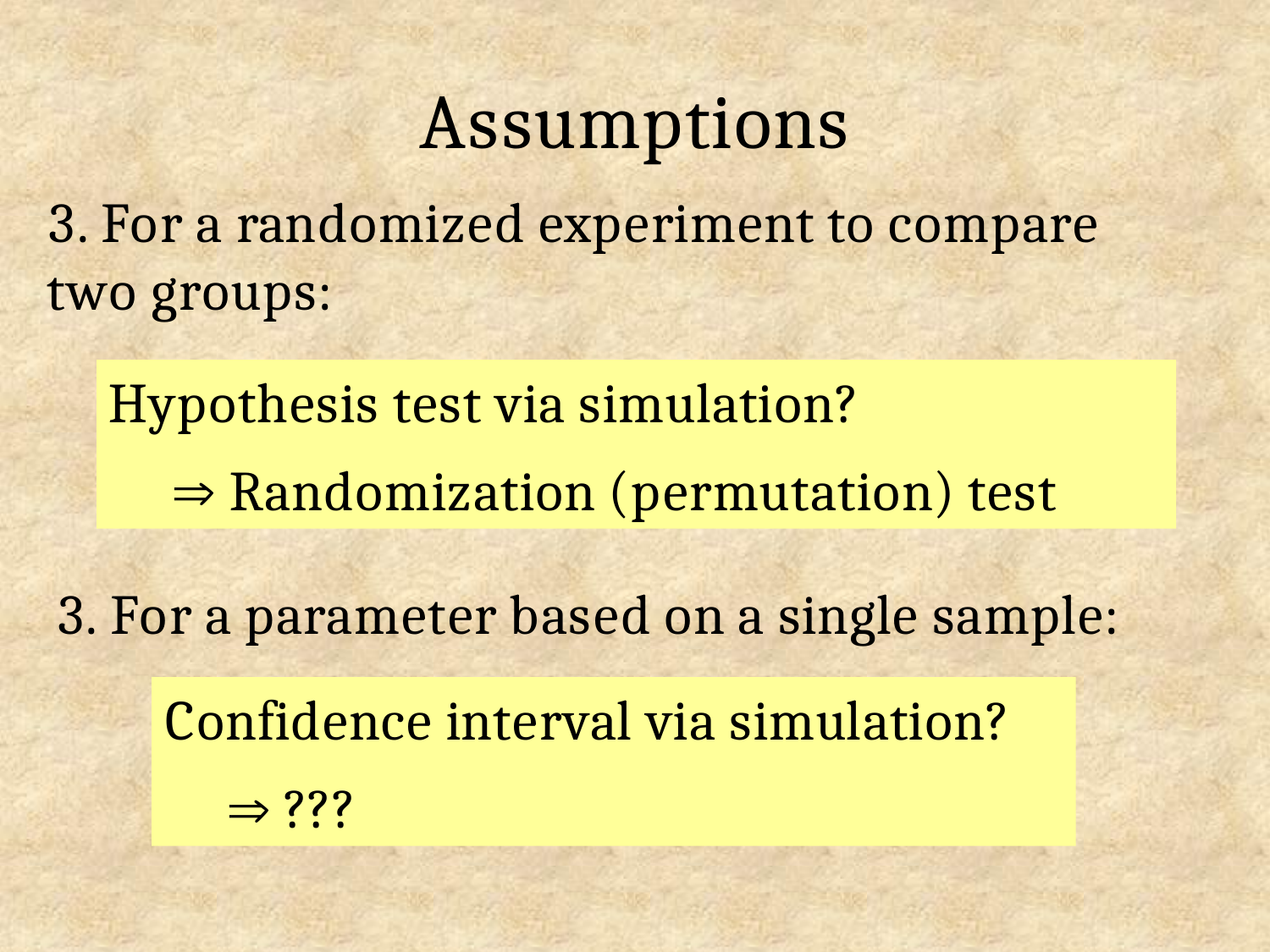

# Assumptions
3. For a randomized experiment to compare two groups:
Hypothesis test via simulation?
     ⇒ Randomization (permutation) test
3. For a parameter based on a single sample:
Confidence interval via simulation?
     ⇒ ???